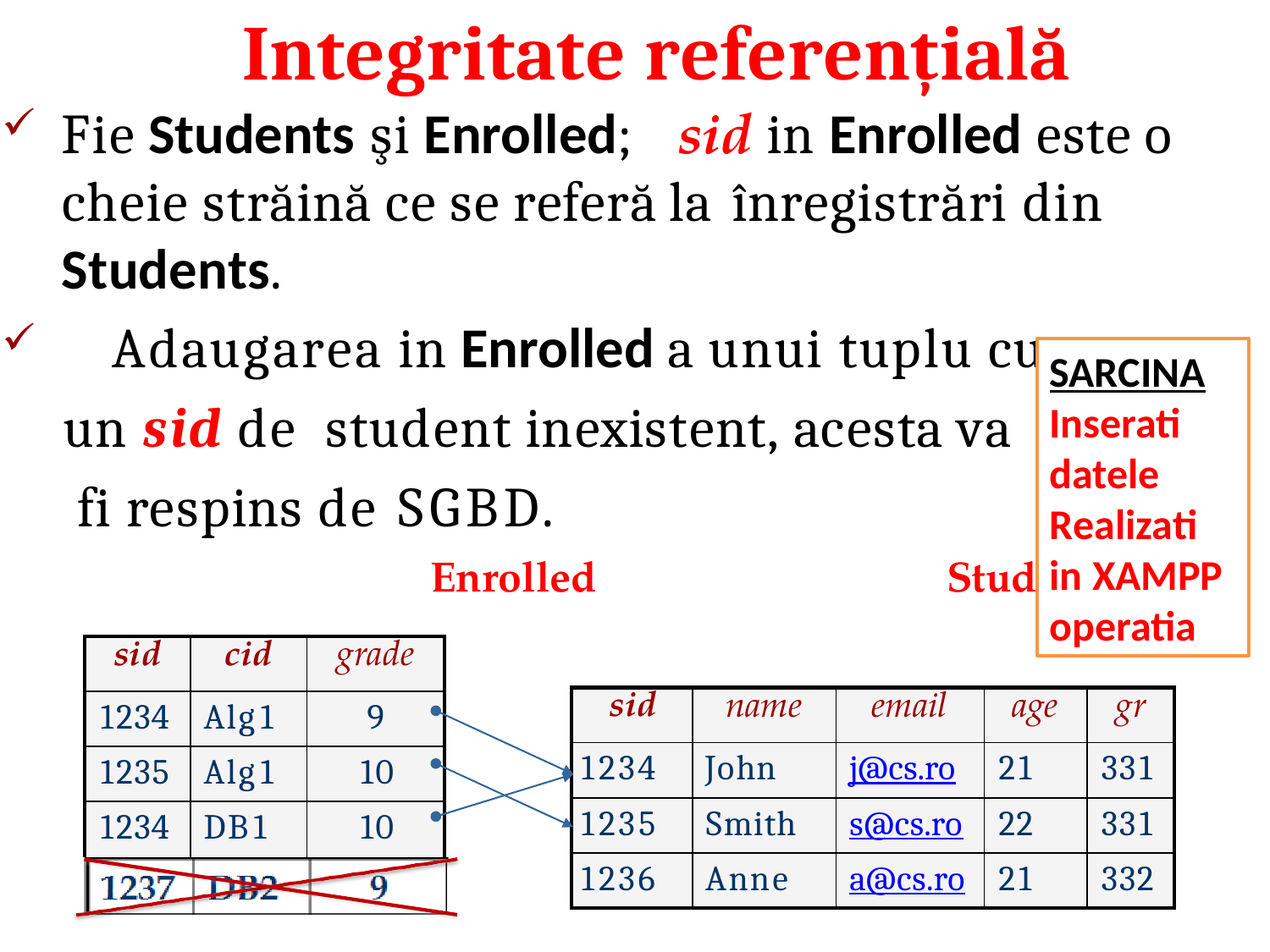

# Integritate referenţială
Fie Students şi Enrolled;	sid in Enrolled este o cheie străină ce se referă la înregistrări din	Students.
	Adaugarea in Enrolled a unui tuplu cu
un sid de  student inexistent, acesta va
 fi respins de SGBD.
				Enrolled                                 Students
SARCINA
Inserati datele
Realizati
in XAMPP
operatia
| sid | cid | grade |
| --- | --- | --- |
| 1234 | Alg1 | 9 |
| 1235 | Alg1 | 10 |
| 1234 | DB1 | 10 |
| sid | name | email | age | gr |
| --- | --- | --- | --- | --- |
| 1234 | John | j@cs.ro | 21 | 331 |
| 1235 | Smith | s@cs.ro | 22 | 331 |
| 1236 | Anne | a@cs.ro | 21 | 332 |